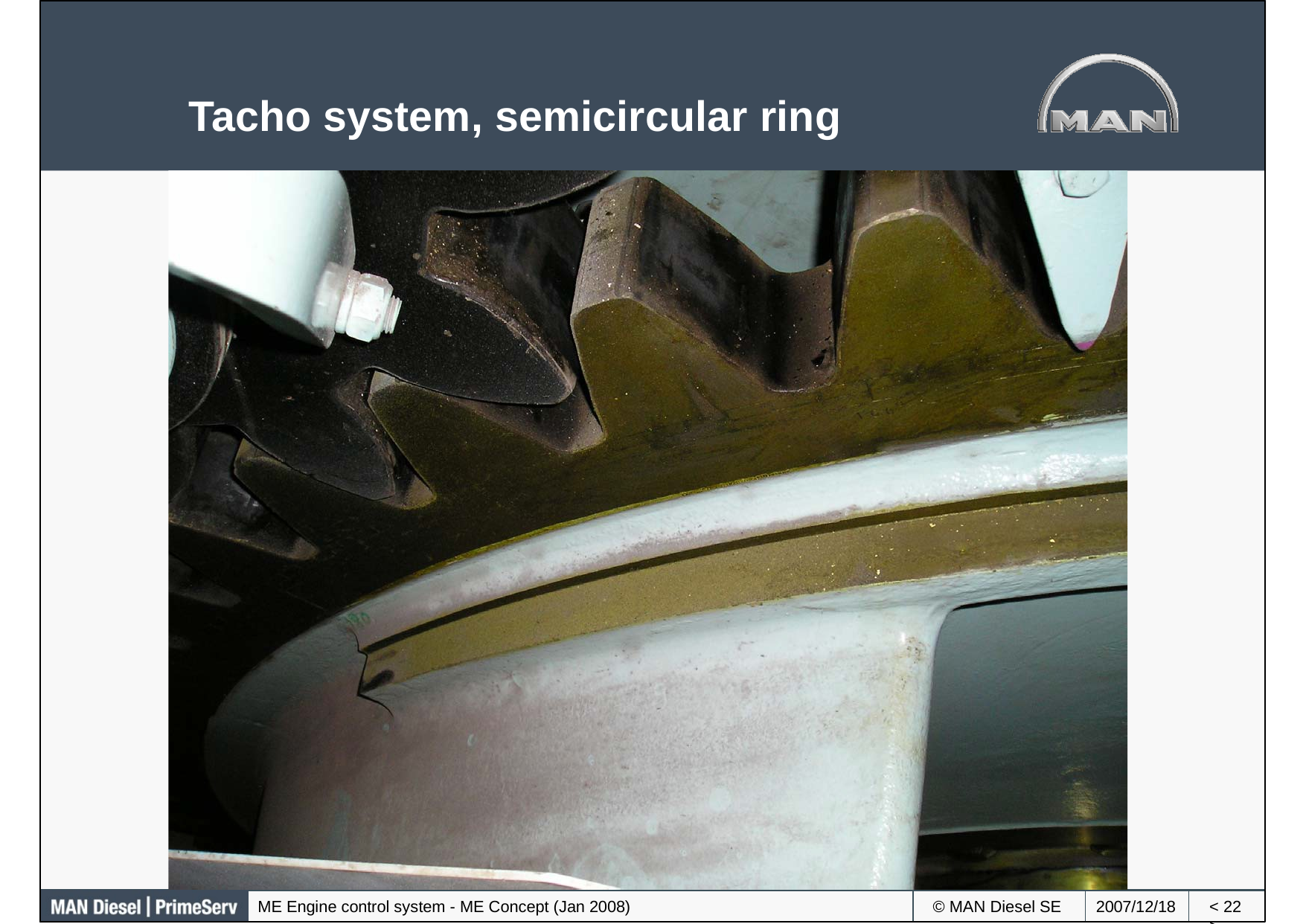

Tacho system, semicircular ring

ME Engine control system - ME Concept (Jan 2008)
© MAN Diesel SE
2007/12/18
< 22 >